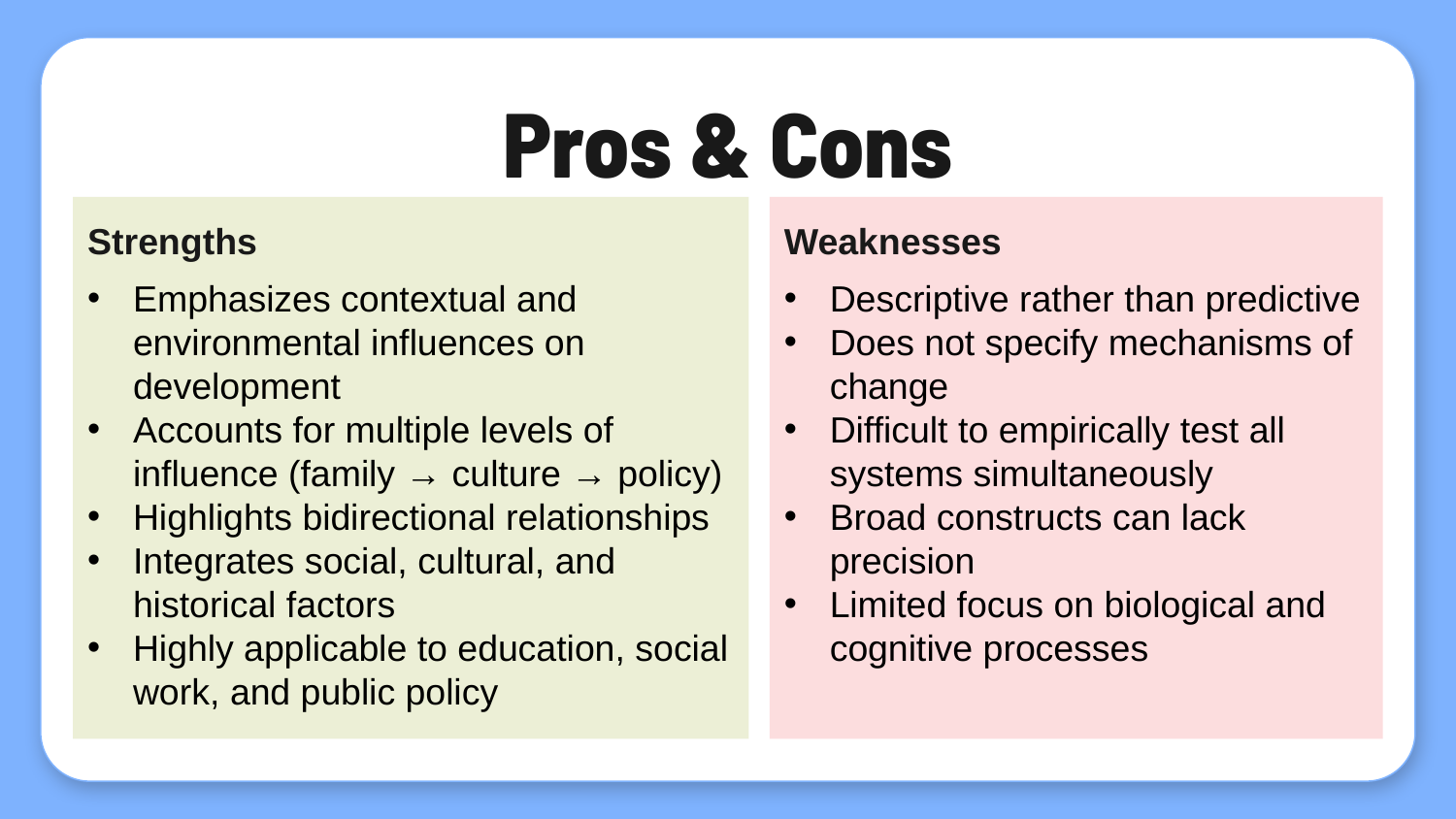

# Pros & Cons
Strengths

Weaknesses

Emphasizes contextual and environmental influences on development
Accounts for multiple levels of influence (family → culture → policy)
Highlights bidirectional relationships
Integrates social, cultural, and historical factors
Highly applicable to education, social work, and public policy
Descriptive rather than predictive
Does not specify mechanisms of change
Difficult to empirically test all systems simultaneously
Broad constructs can lack precision
Limited focus on biological and cognitive processes